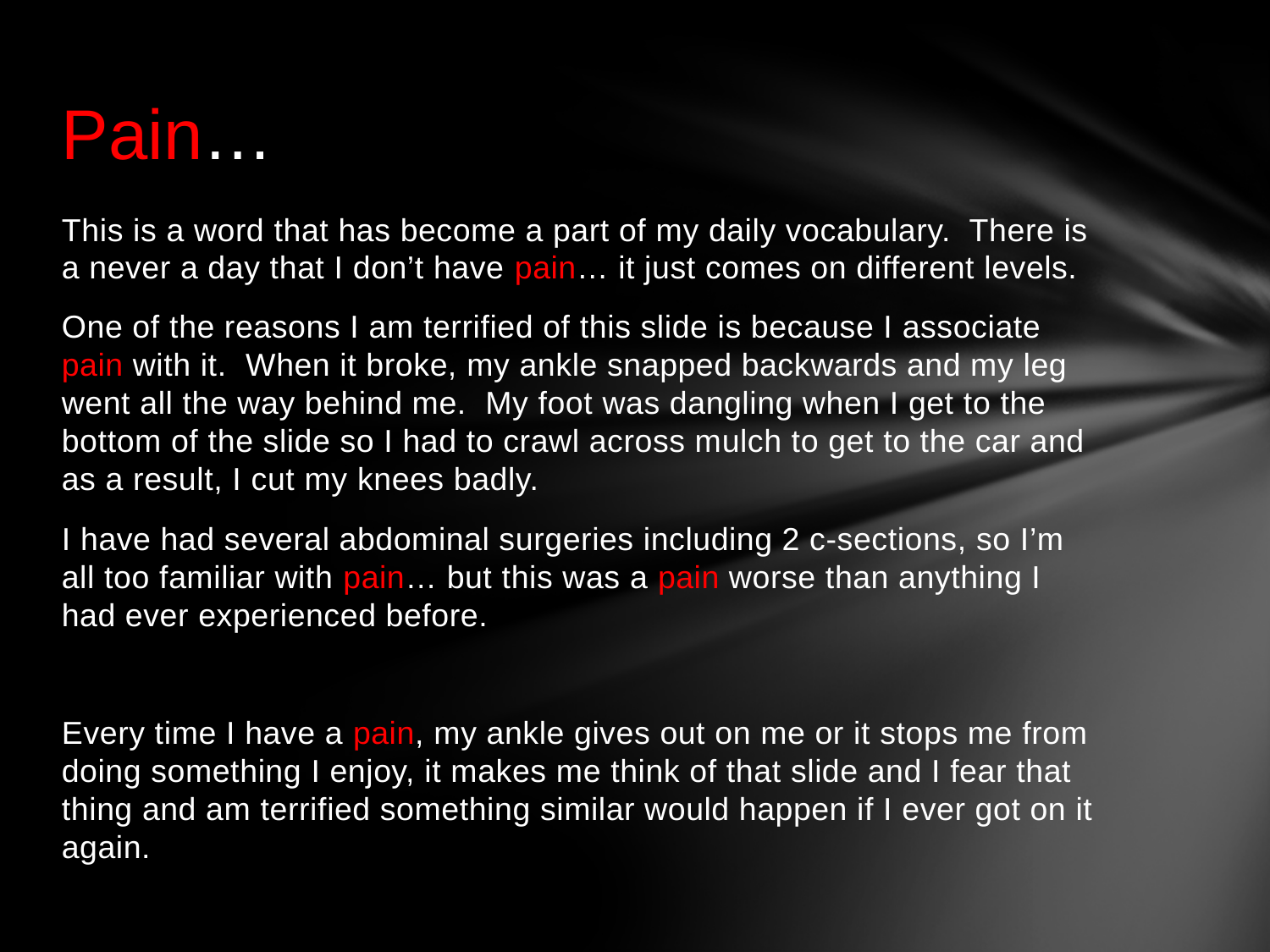

# Pain…
This is a word that has become a part of my daily vocabulary.  There is a never a day that I don’t have pain… it just comes on different levels.
One of the reasons I am terrified of this slide is because I associate pain with it.  When it broke, my ankle snapped backwards and my leg went all the way behind me.  My foot was dangling when I get to the bottom of the slide so I had to crawl across mulch to get to the car and as a result, I cut my knees badly.
I have had several abdominal surgeries including 2 c-sections, so I’m all too familiar with pain… but this was a pain worse than anything I had ever experienced before.

Every time I have a pain, my ankle gives out on me or it stops me from doing something I enjoy, it makes me think of that slide and I fear that thing and am terrified something similar would happen if I ever got on it again.